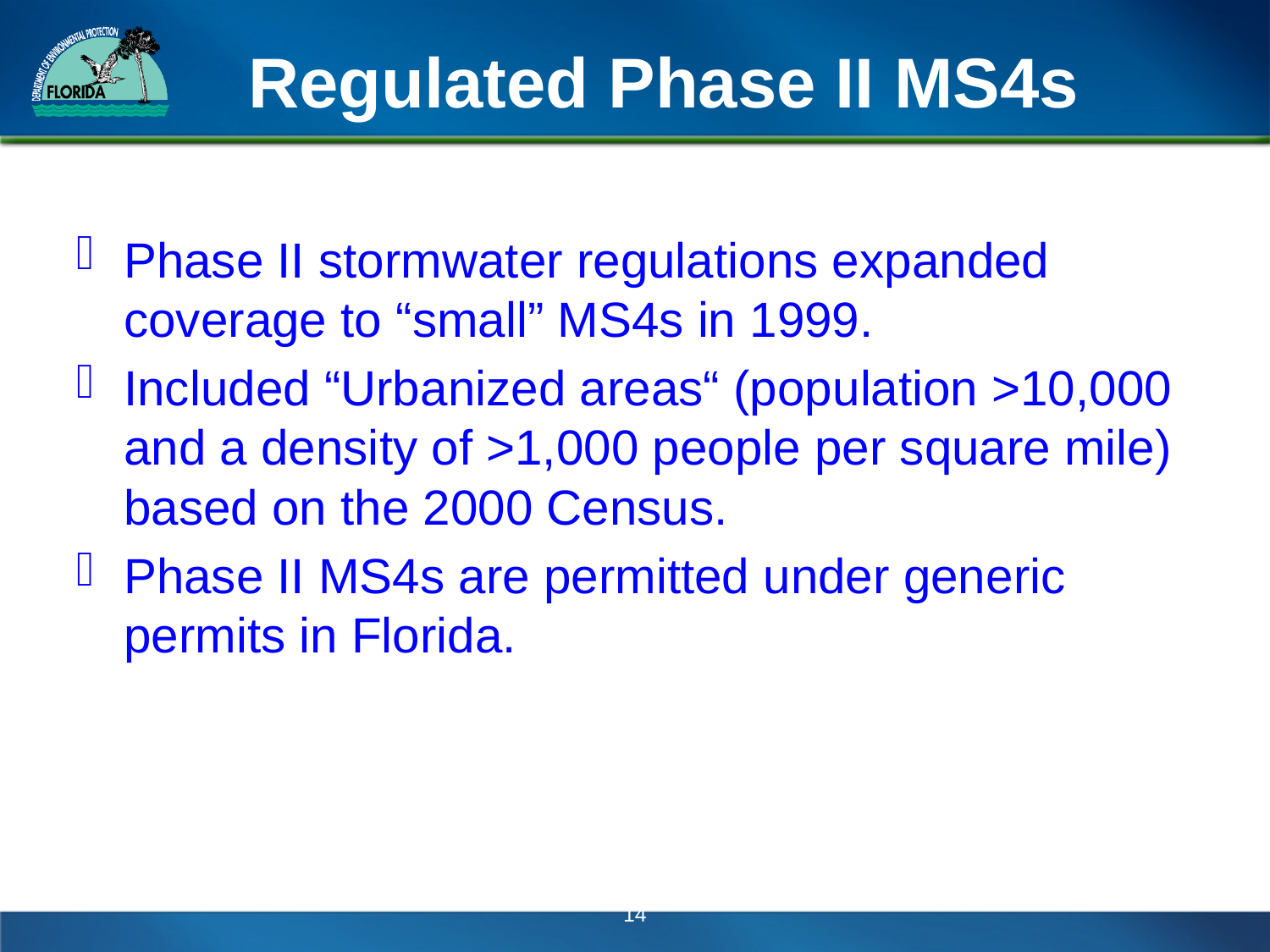

# Regulated Phase II MS4s
Phase II stormwater regulations expanded coverage to “small” MS4s in 1999.
Included “Urbanized areas“ (population >10,000 and a density of >1,000 people per square mile) based on the 2000 Census.
Phase II MS4s are permitted under generic permits in Florida.
14